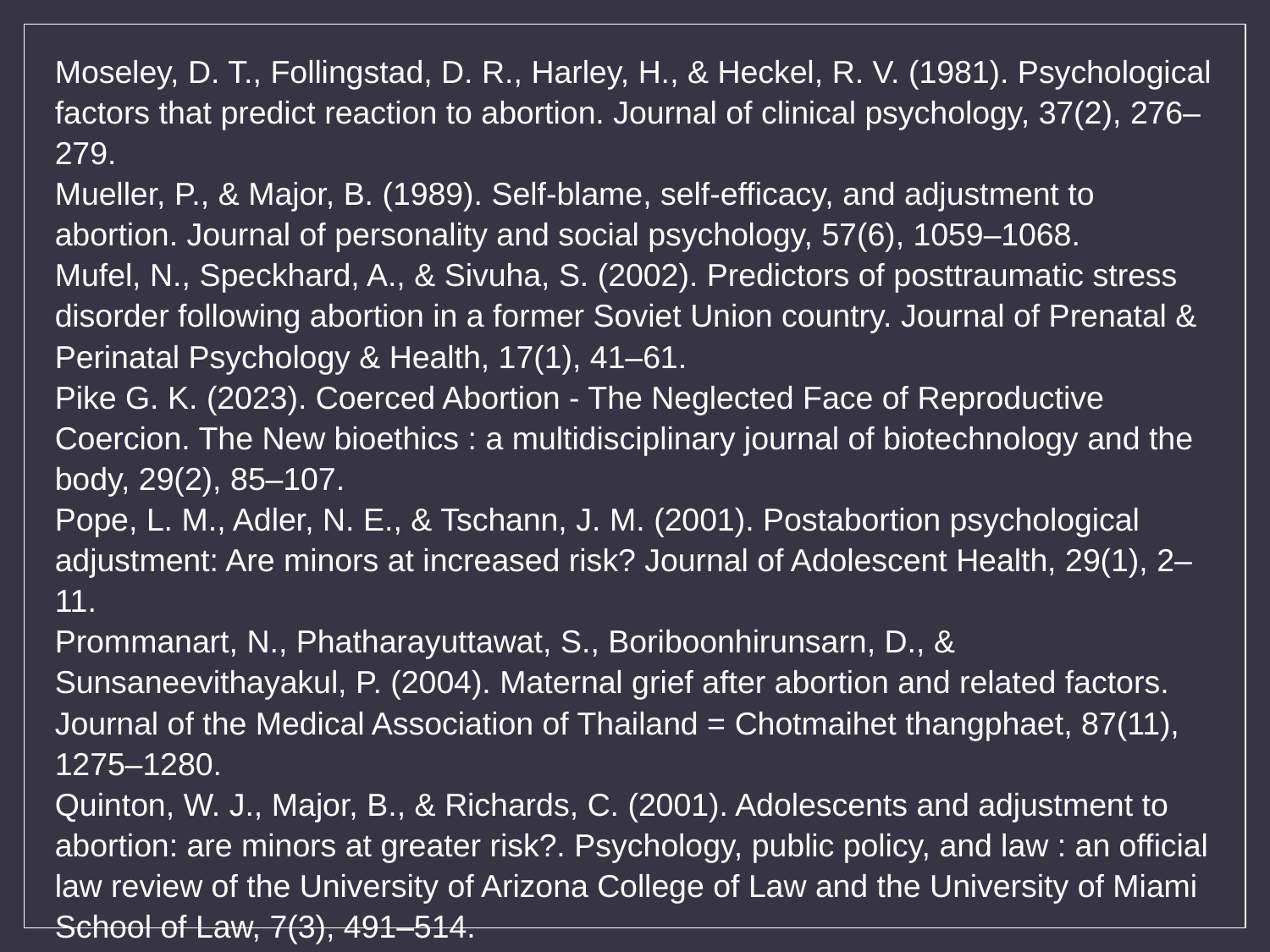

Moseley, D. T., Follingstad, D. R., Harley, H., & Heckel, R. V. (1981). Psychological factors that predict reaction to abortion. Journal of clinical psychology, 37(2), 276–279.
Mueller, P., & Major, B. (1989). Self-blame, self-efficacy, and adjustment to abortion. Journal of personality and social psychology, 57(6), 1059–1068.
Mufel, N., Speckhard, A., & Sivuha, S. (2002). Predictors of posttraumatic stress disorder following abortion in a former Soviet Union country. Journal of Prenatal & Perinatal Psychology & Health, 17(1), 41–61.
Pike G. K. (2023). Coerced Abortion - The Neglected Face of Reproductive Coercion. The New bioethics : a multidisciplinary journal of biotechnology and the body, 29(2), 85–107.
Pope, L. M., Adler, N. E., & Tschann, J. M. (2001). Postabortion psychological adjustment: Are minors at increased risk? Journal of Adolescent Health, 29(1), 2–11.
Prommanart, N., Phatharayuttawat, S., Boriboonhirunsarn, D., & Sunsaneevithayakul, P. (2004). Maternal grief after abortion and related factors. Journal of the Medical Association of Thailand = Chotmaihet thangphaet, 87(11), 1275–1280.                                                                                                      Quinton, W. J., Major, B., & Richards, C. (2001). Adolescents and adjustment to abortion: are minors at greater risk?. Psychology, public policy, and law : an official law review of the University of Arizona College of Law and the University of Miami School of Law, 7(3), 491–514.